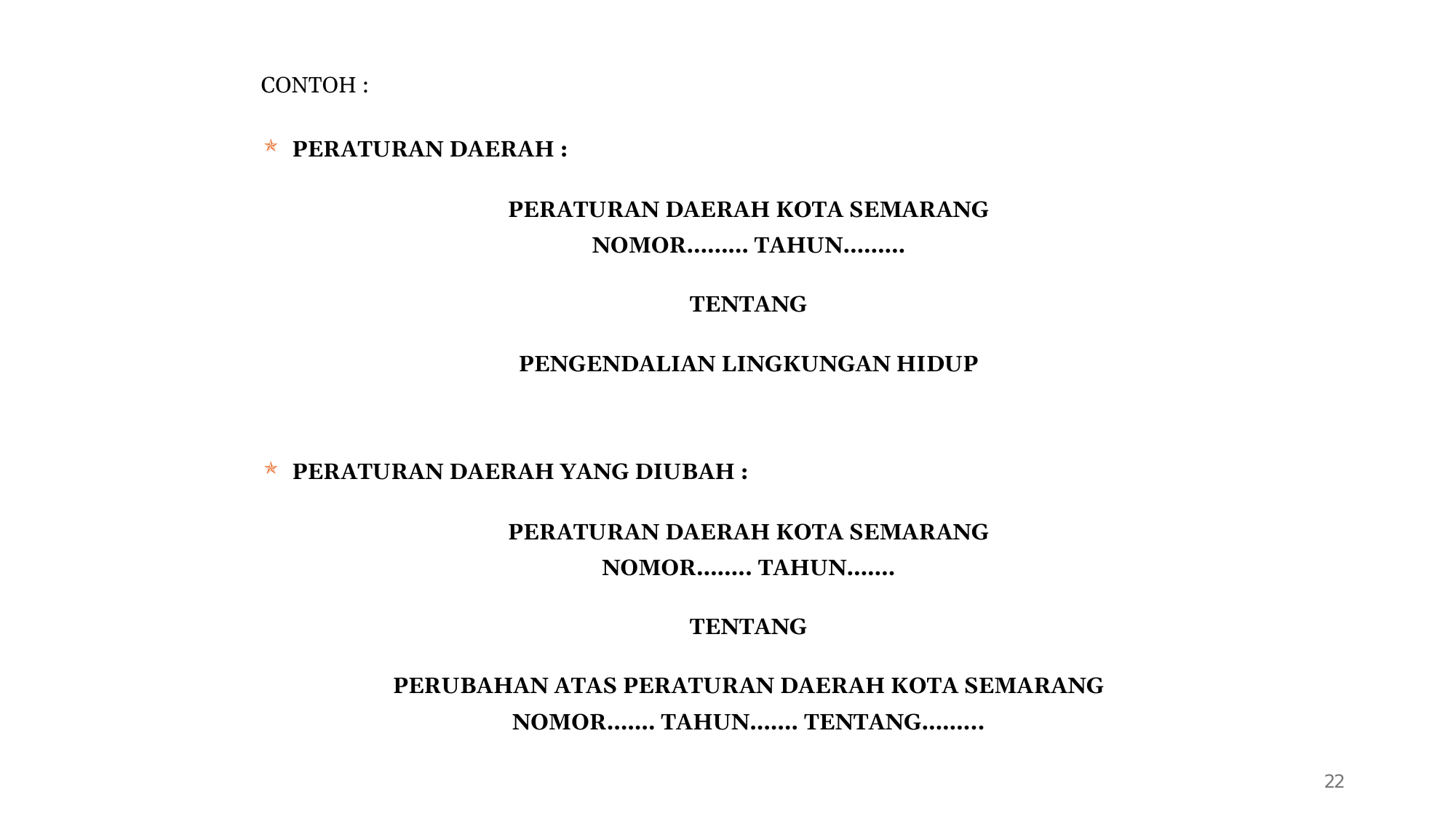

CONTOH :

PERATURAN DAERAH :

PERATURAN DAERAH KOTA SEMARANG
NOMOR……… TAHUN………

TENTANG

PENGENDALIAN LINGKUNGAN HIDUP

PERATURAN DAERAH YANG DIUBAH :

PERATURAN DAERAH KOTA SEMARANG
NOMOR…….. TAHUN…….

TENTANG

PERUBAHAN ATAS PERATURAN DAERAH KOTA SEMARANG
NOMOR……. TAHUN……. TENTANG……...

22